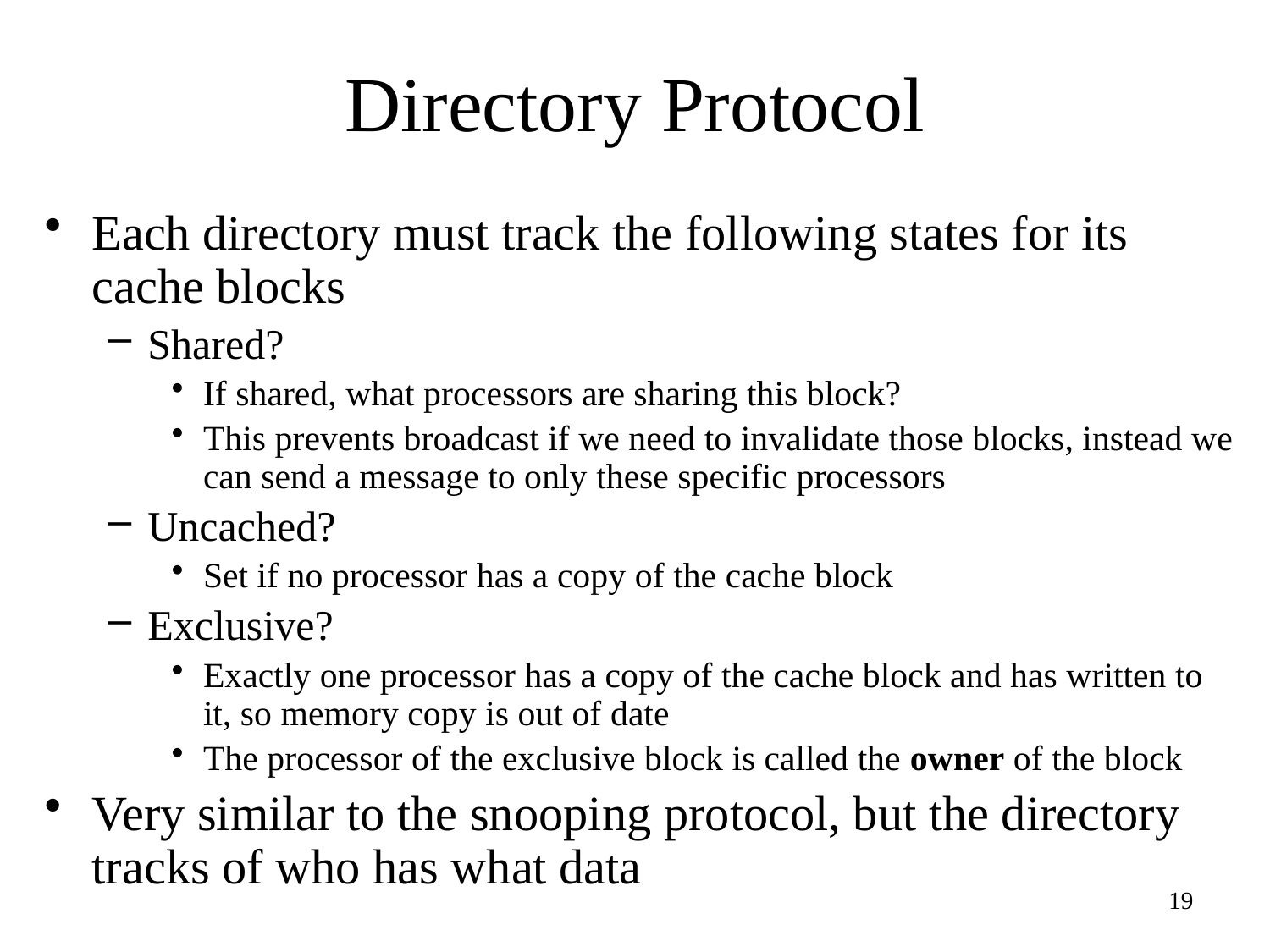

# Directory Protocol
Each directory must track the following states for its cache blocks
Shared?
If shared, what processors are sharing this block?
This prevents broadcast if we need to invalidate those blocks, instead we can send a message to only these specific processors
Uncached?
Set if no processor has a copy of the cache block
Exclusive?
Exactly one processor has a copy of the cache block and has written to it, so memory copy is out of date
The processor of the exclusive block is called the owner of the block
Very similar to the snooping protocol, but the directory tracks of who has what data
19